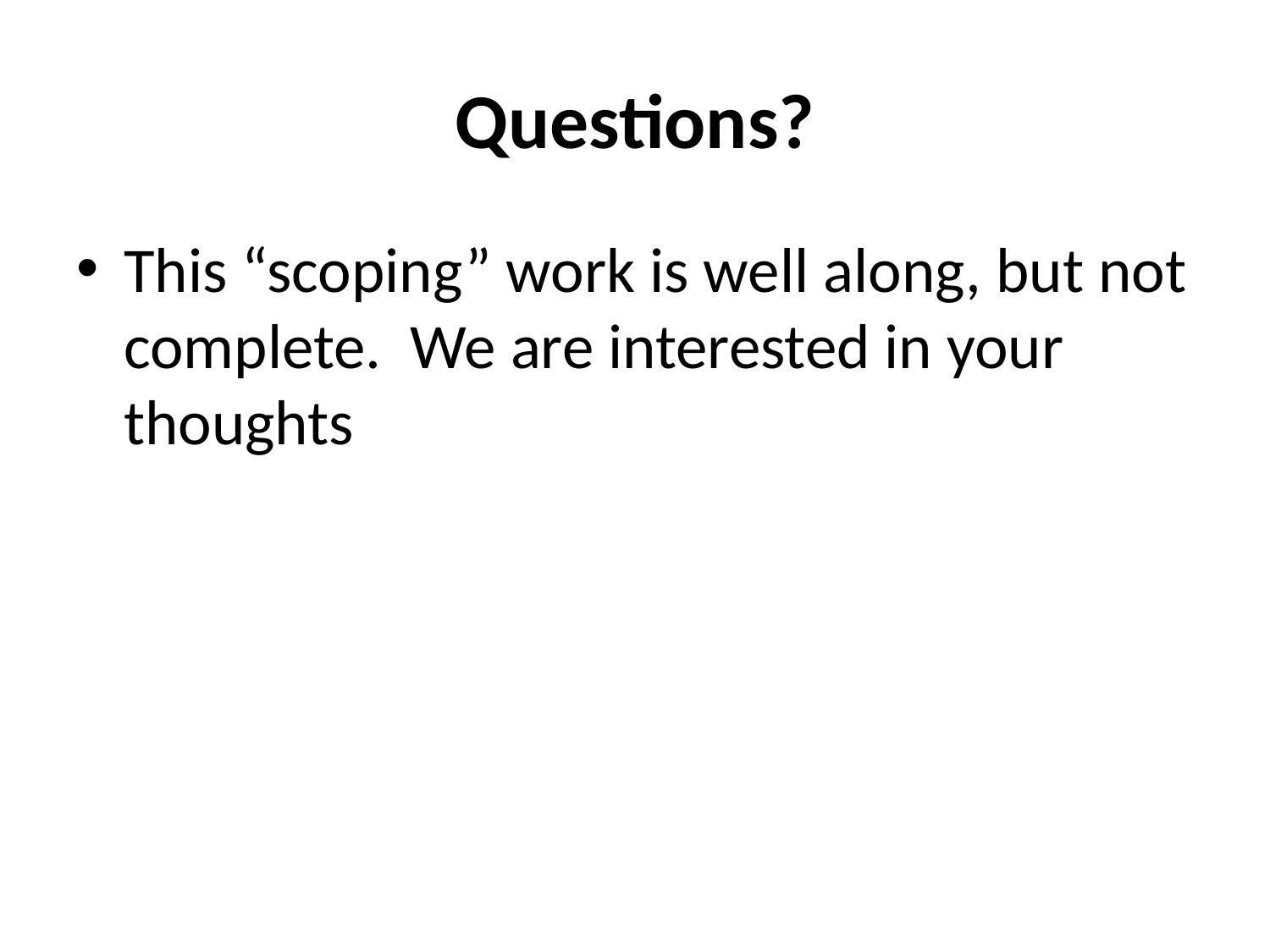

# Questions?
This “scoping” work is well along, but not complete.  We are interested in your thoughts